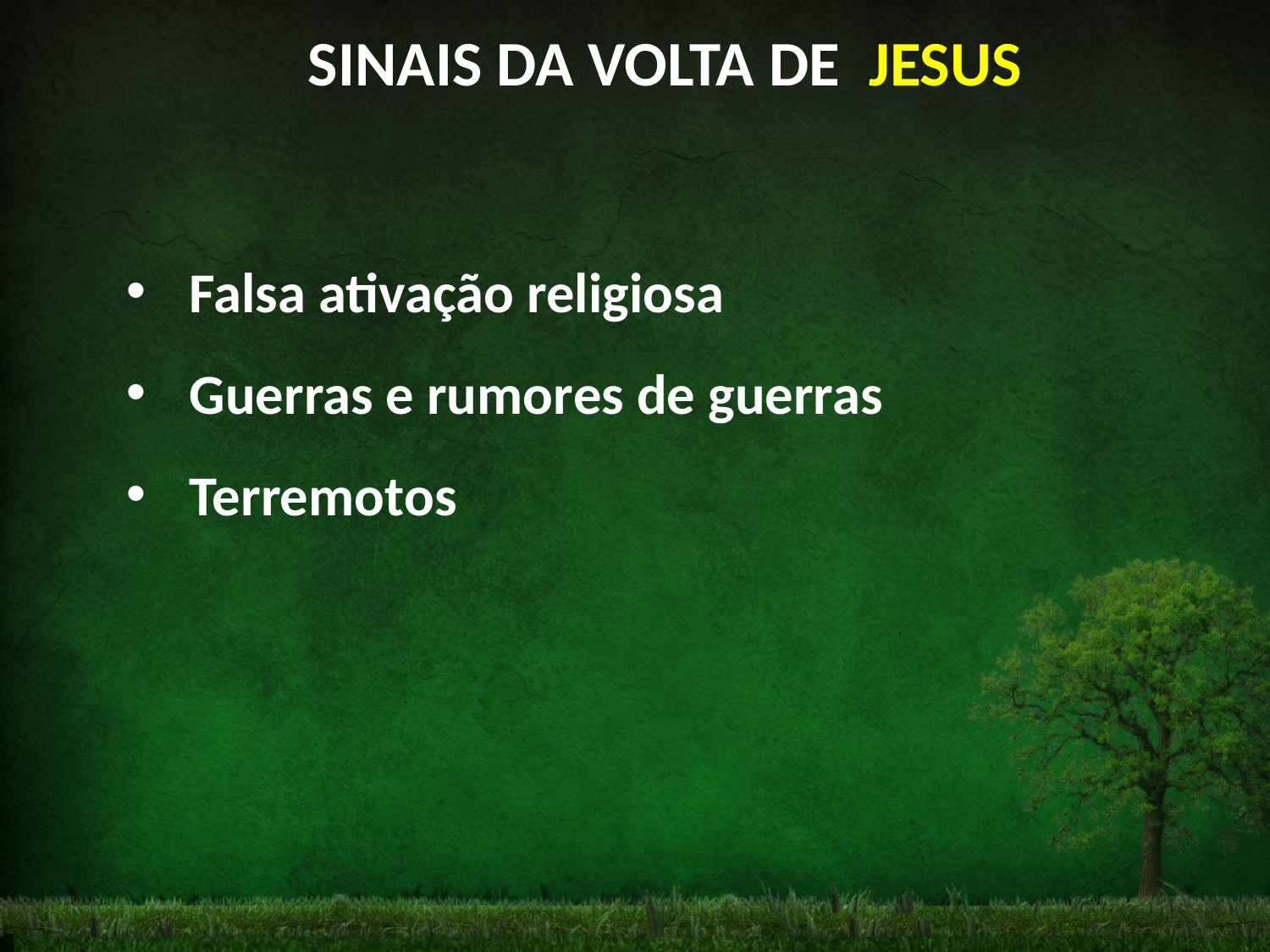

SINAIS DA VOLTA DE  JESUS
Falsa ativação religiosa
Guerras e rumores de guerras
Terremotos